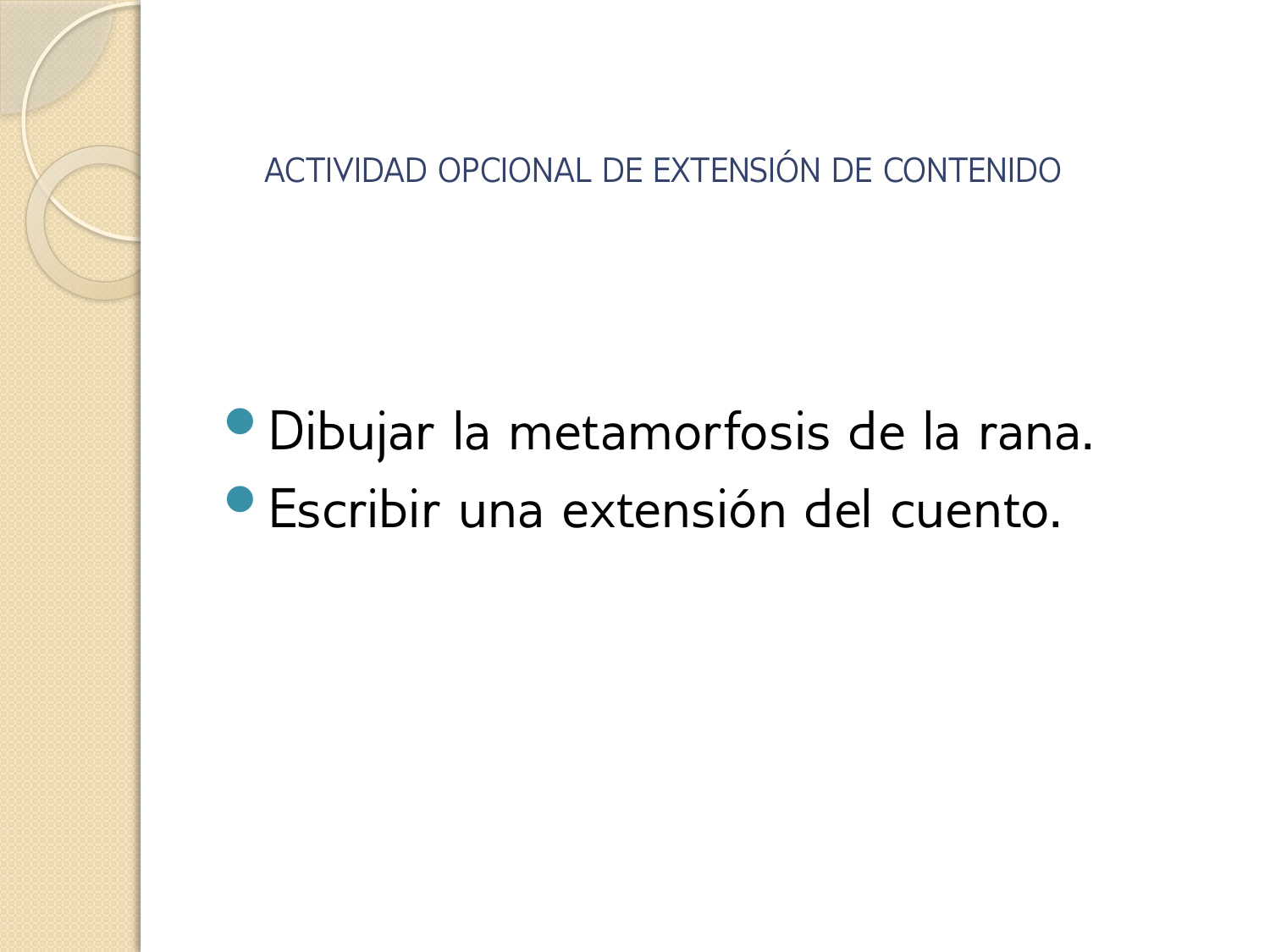

# ACTIVIDAD OPCIONAL DE EXTENSIÓN DE CONTENIDO
Dibujar la metamorfosis de la rana.
Escribir una extensión del cuento.